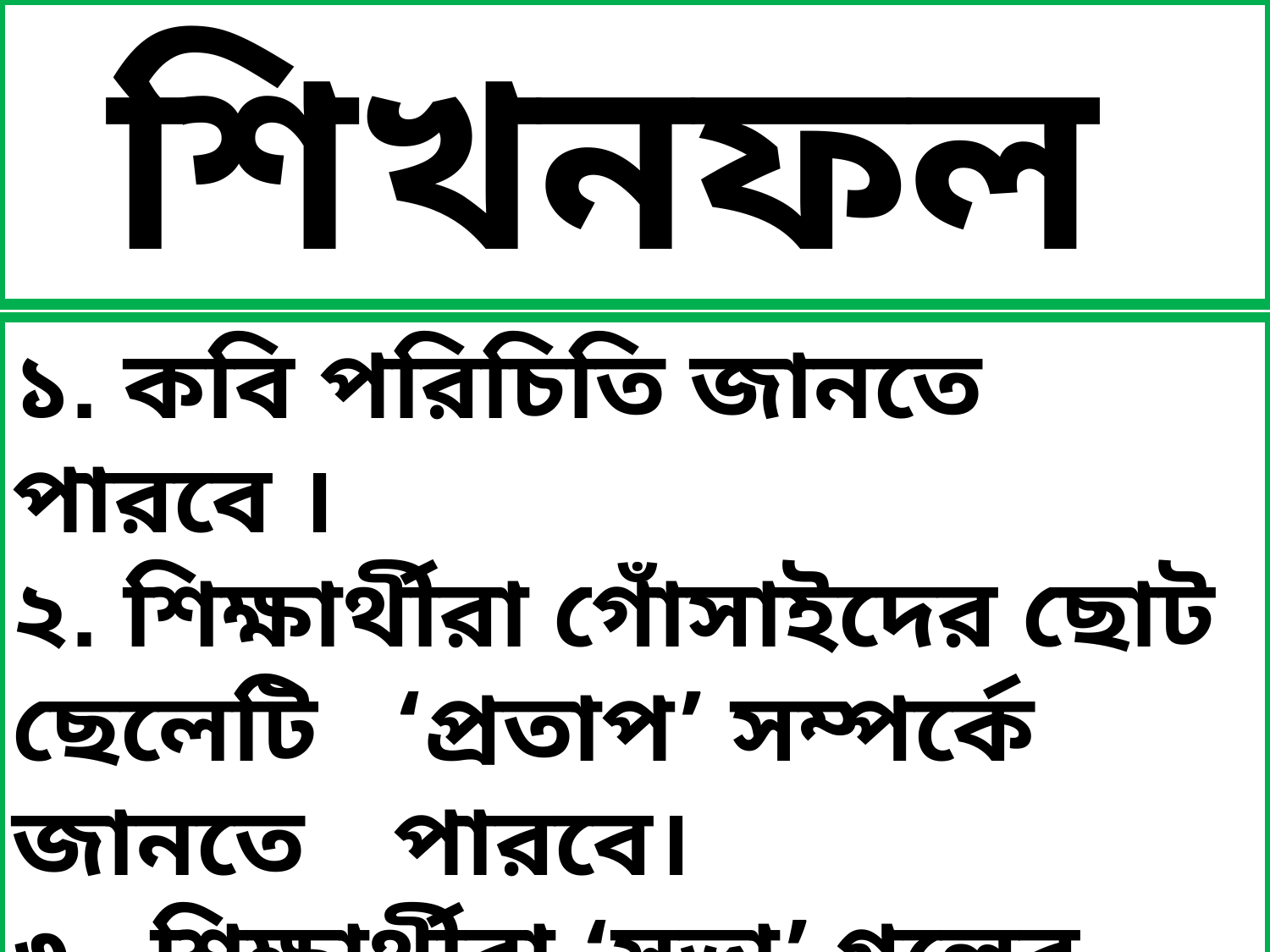

শিখনফল
১. কবি পরিচিতি জানতে পারবে ।
২. শিক্ষার্থীরা গোঁসাইদের ছোট ছেলেটি 	‘প্রতাপ’ সম্পর্কে জানতে 	পারবে।
৩.  শিক্ষার্থীরা ‘সুভা’ গল্পের ভাবার্থ জানতে পারবে।